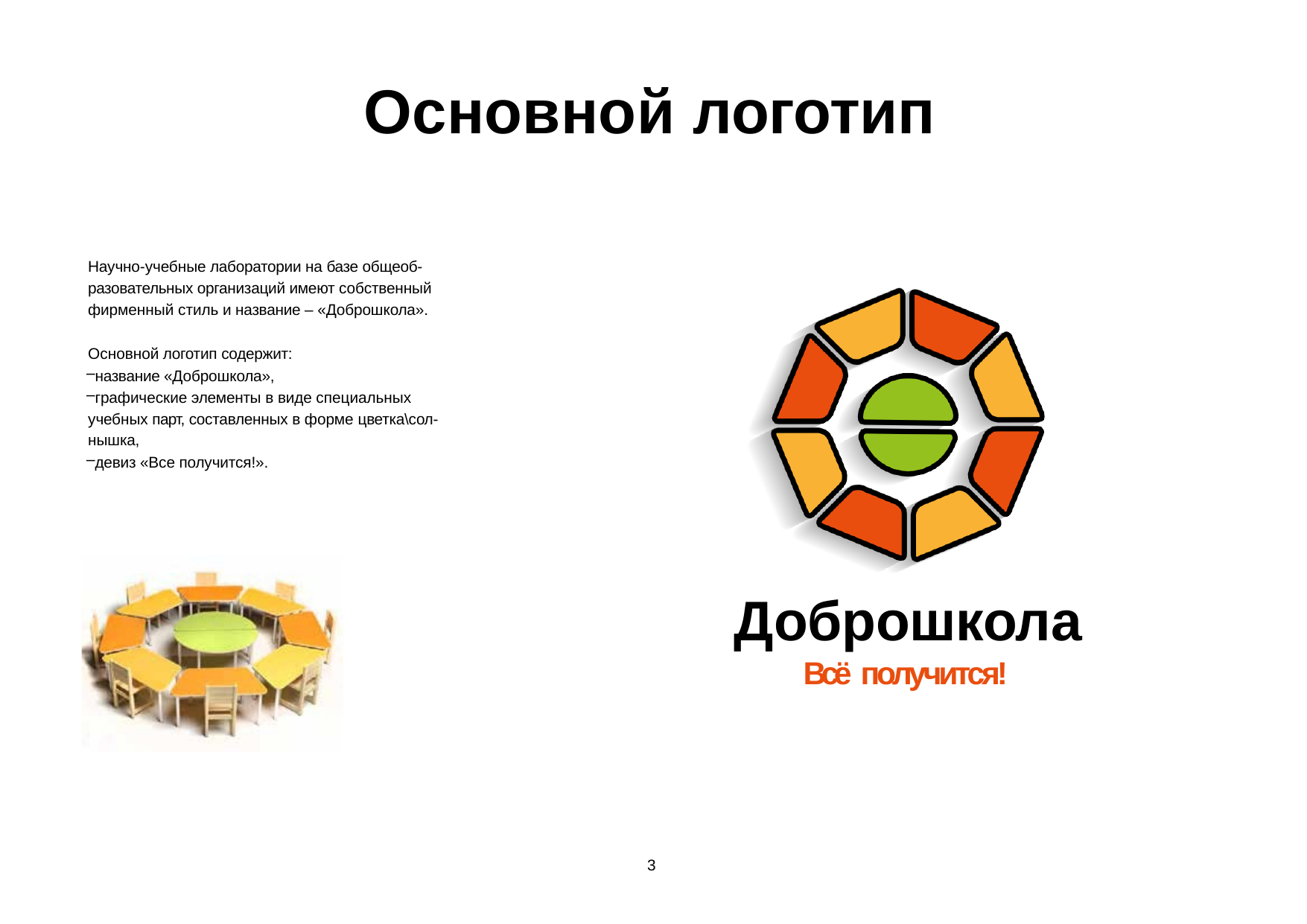

# Основной логотип
Научно-учебные лаборатории на базе общеоб-  разовательных организаций имеют собственный  фирменный стиль и название – «Доброшкола».

Основной логотип содержит:
название «Доброшкола»,
графические элементы в виде специальных  учебных парт, составленных в форме цветка\сол-  нышка,
девиз «Все получится!».

Доброшкола
Всё получится!
3